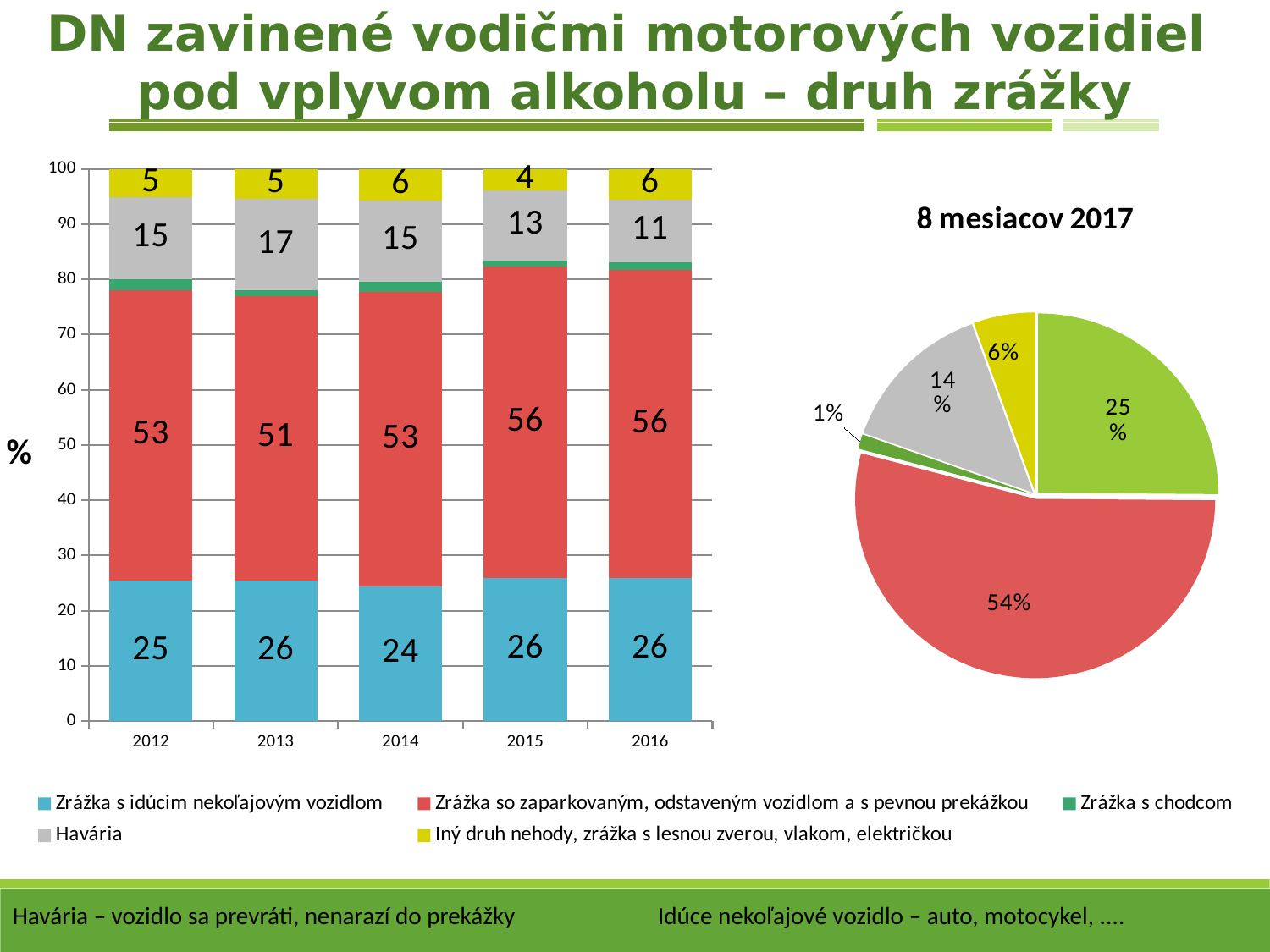

DN zavinené vodičmi motorových vozidiel
pod vplyvom alkoholu – druh zrážky

### Chart

| Category | Zrážka s idúcim nekoľajovým vozidlom | Zrážka so zaparkovaným, odstaveným vozidlom a s pevnou prekážkou | Zrážka s chodcom | Havária | Iný druh nehody, zrážka s lesnou zverou, vlakom, električkou |
|---|---|---|---|---|---|
| 2012 | 25.430737422467264 | 52.58442453480359 | 1.9986216402481045 | 14.886285320468643 | 5.0999310820124055 |
| 2013 | 25.503822098679642 | 51.494093120222374 | 0.9728978457261988 | 16.608756080611535 | 5.420430854760251 |
| 2014 | 24.465733235077376 | 53.20560058953574 | 1.915991156963891 | 14.738393515106853 | 5.674281503316139 |
| 2015 | 25.943396226415093 | 56.367924528301884 | 1.022012578616352 | 12.735849056603774 | 3.930817610062893 |
| 2016 | 25.917252146760344 | 55.81576893052302 | 1.405152224824356 | 11.319281811085089 | 5.542544886807182 |

### Chart: 8 mesiacov 2017

| Category | 8/2017 |
|---|---|
| Zrážka s idúcim nekoľajovým vozidlom | 25.120192307692307 |
| Zrážka so zaparkovaným, odstaveným vozidlom a s pevnou prekážkou | 53.96634615384614 |
| Zrážka s chodcom | 1.3221153846153848 |
| Havária | 14.062500000000002 |
| Iný druh nehody, zrážka s lesnou zverou, vlakom, električkou | 5.528846153846152 |
Havária – vozidlo sa prevráti, nenarazí do prekážky                          Idúce nekoľajové vozidlo – auto, motocykel, ....